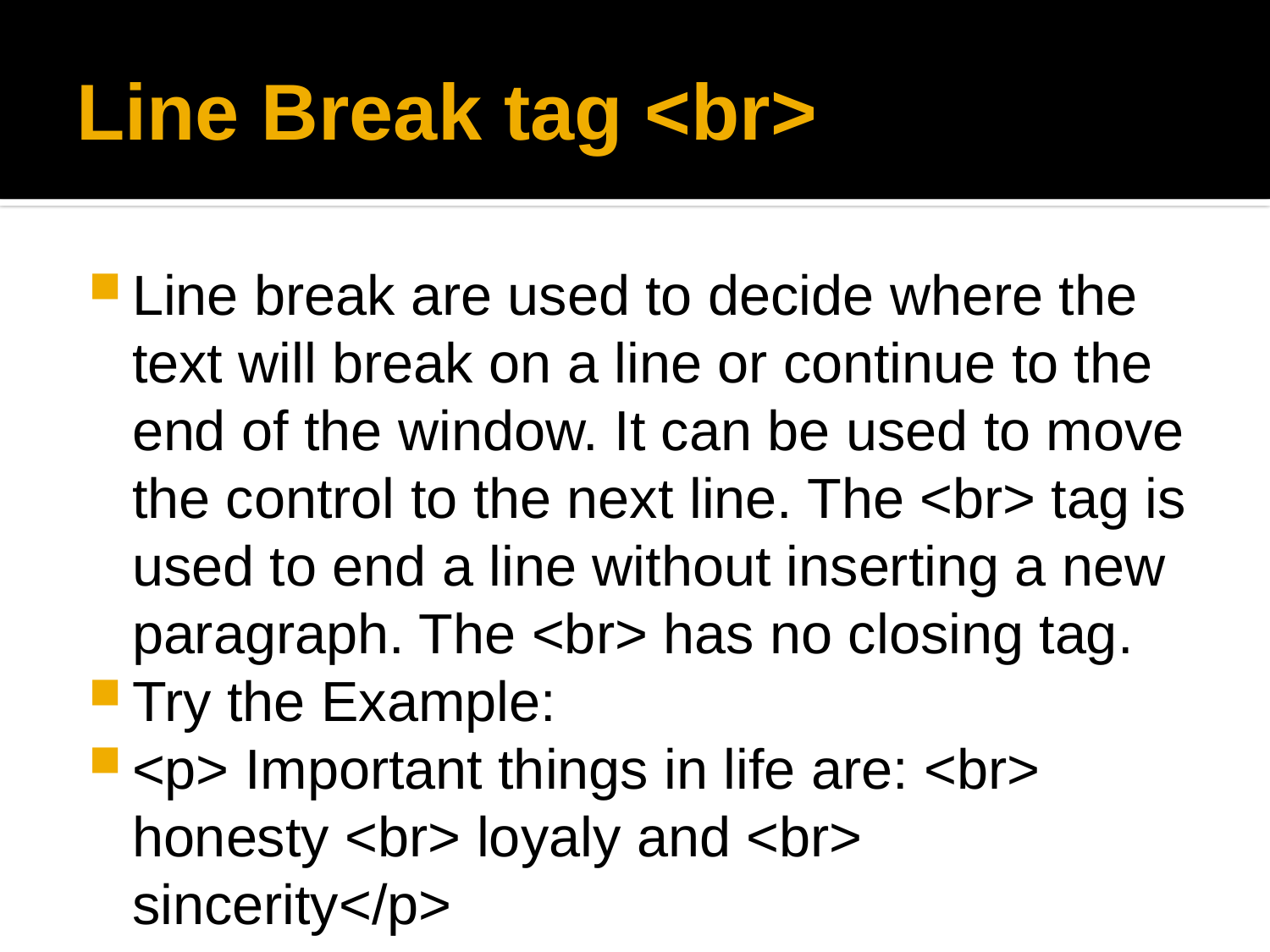

# Line Break tag <br>
Line break are used to decide where the text will break on a line or continue to the end of the window. It can be used to move the control to the next line. The <br> tag is used to end a line without inserting a new paragraph. The <br> has no closing tag.
Try the Example:
<p> Important things in life are: <br> honesty <br> loyaly and <br> sincerity</p>